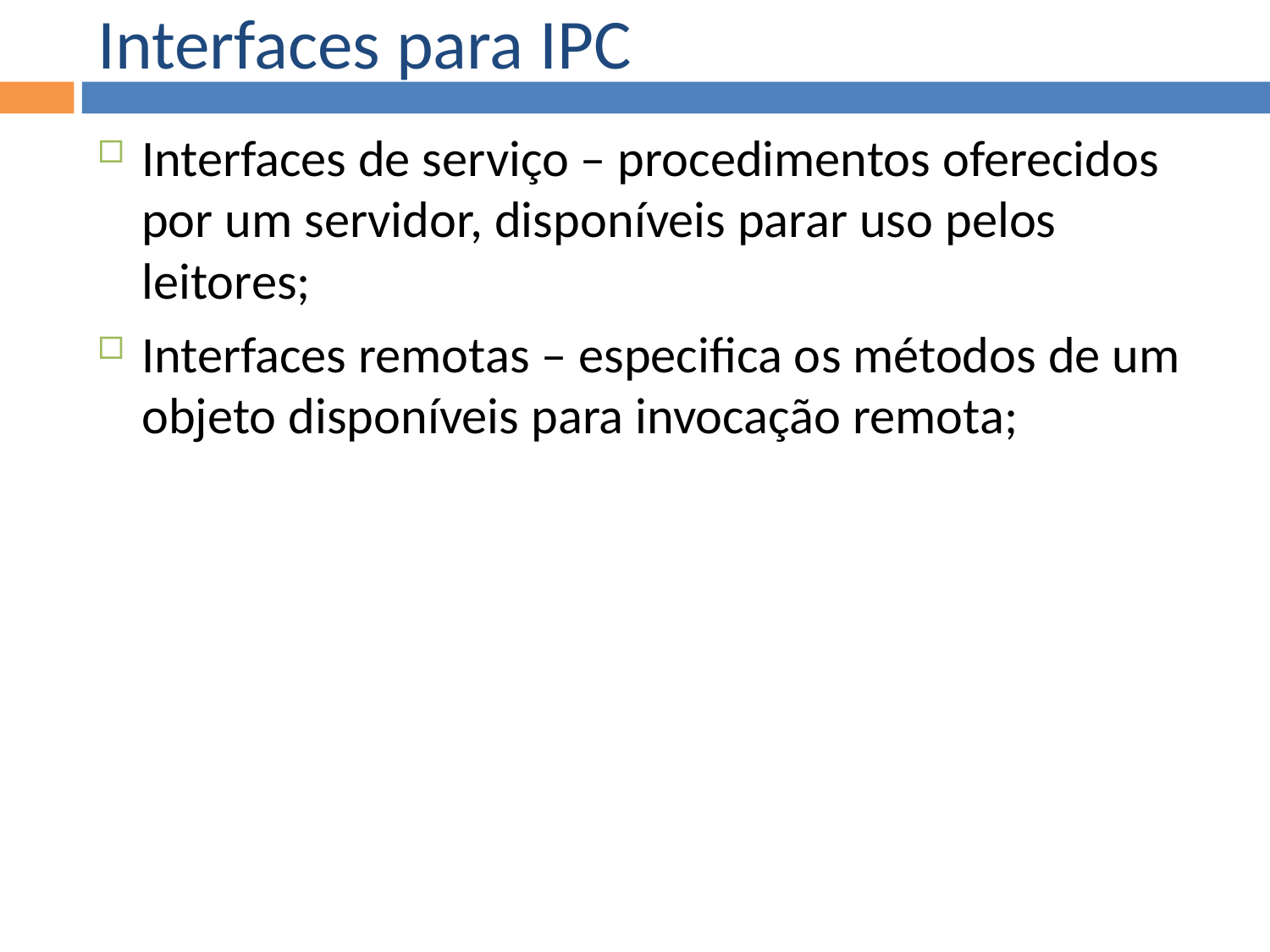

Interfaces para IPC

Interfaces de serviço – procedimentos oferecidos por um servidor, disponíveis parar uso pelos leitores;
Interfaces remotas – especifica os métodos de um objeto disponíveis para invocação remota;